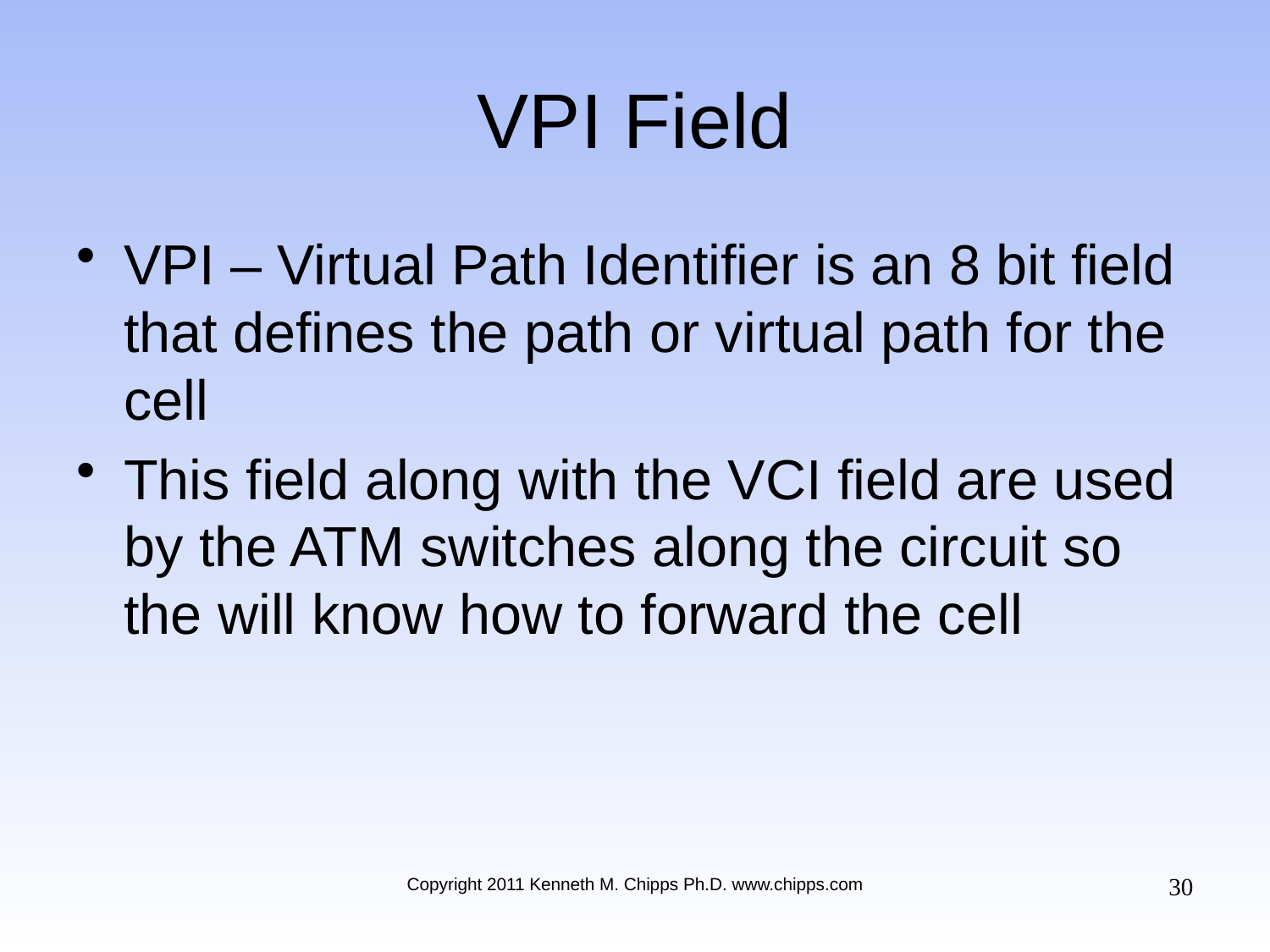

# VPI Field
VPI – Virtual Path Identifier is an 8 bit field that defines the path or virtual path for the cell
This field along with the VCI field are used by the ATM switches along the circuit so the will know how to forward the cell
30
Copyright 2011 Kenneth M. Chipps Ph.D. www.chipps.com